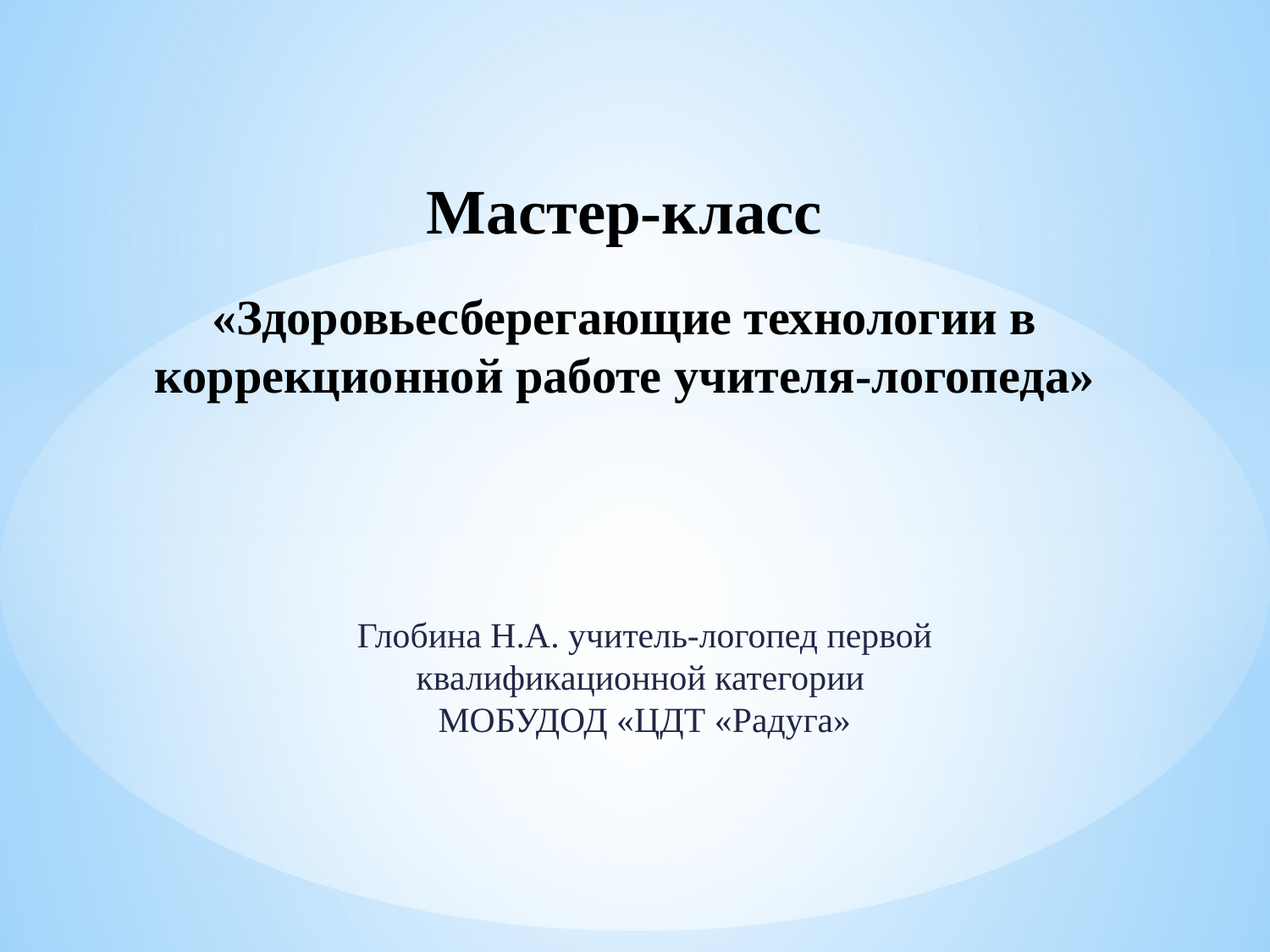

# Мастер-класс «Здоровьесберегающие технологии в коррекционной работе учителя-логопеда»
Глобина Н.А. учитель-логопед первой квалификационной категории
МОБУДОД «ЦДТ «Радуга»